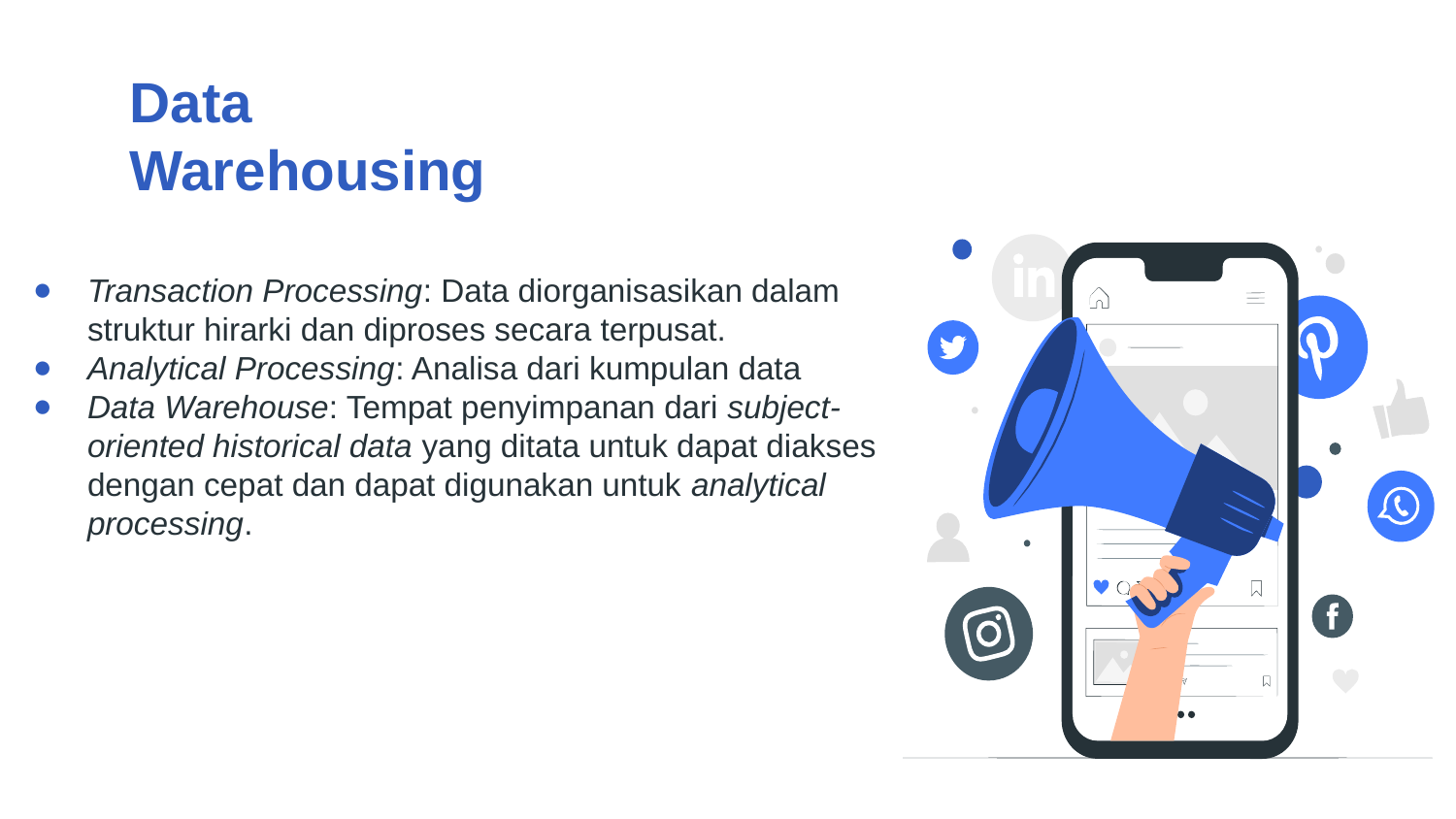

# Data Warehousing

Transaction Processing: Data diorganisasikan dalam struktur hirarki dan diproses secara terpusat.
Analytical Processing: Analisa dari kumpulan data
Data Warehouse: Tempat penyimpanan dari subject-oriented historical data yang ditata untuk dapat diakses dengan cepat dan dapat digunakan untuk analytical processing.